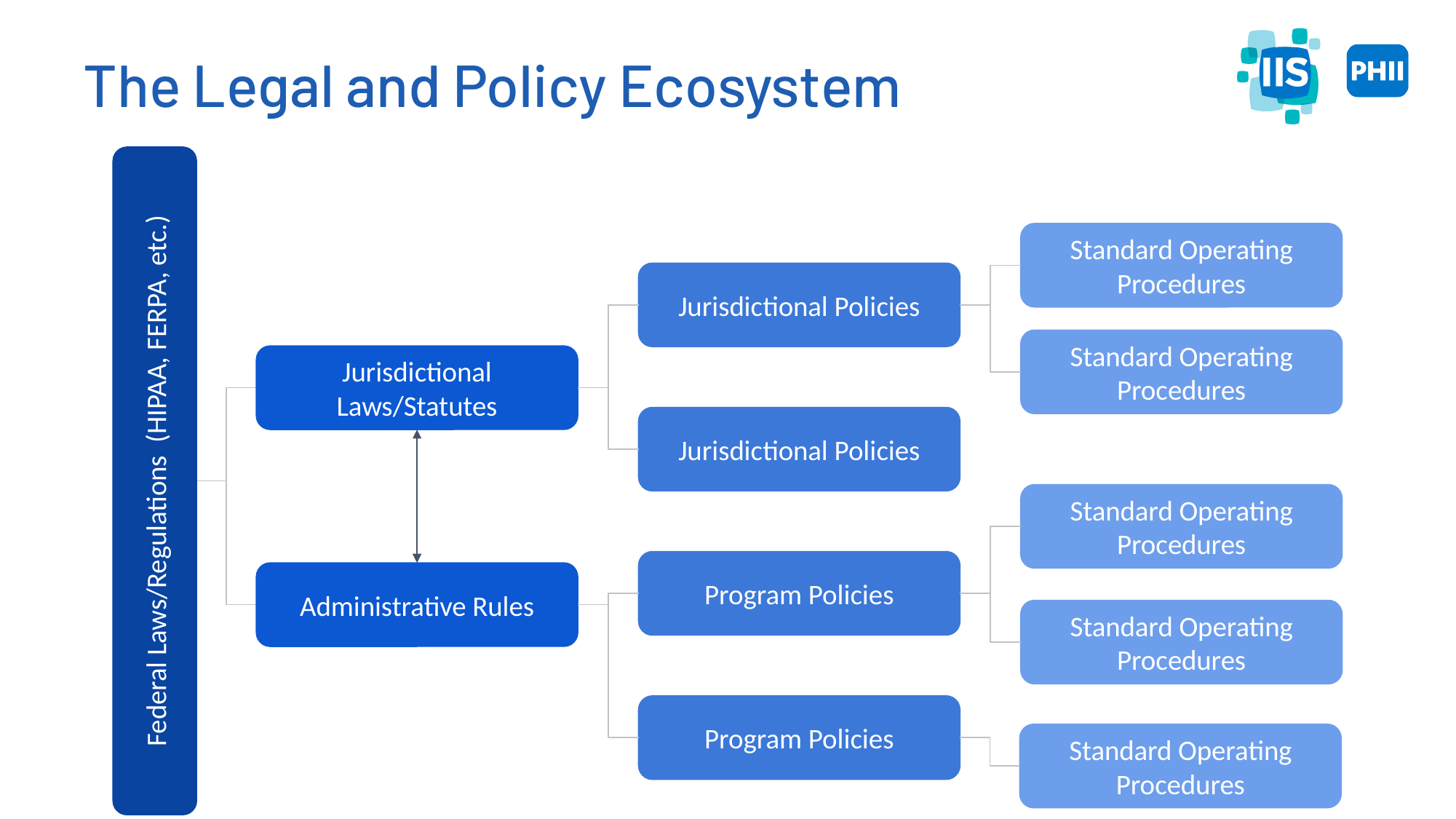

# The Legal and Policy Ecosystem
Standard Operating Procedures
Jurisdictional Policies
Standard Operating Procedures
Jurisdictional Laws/Statutes
Jurisdictional Policies
Federal Laws/Regulations  (HIPAA, FERPA, etc.)
Standard Operating Procedures
Program Policies
Administrative Rules
Standard Operating Procedures
Program Policies
Standard Operating Procedures